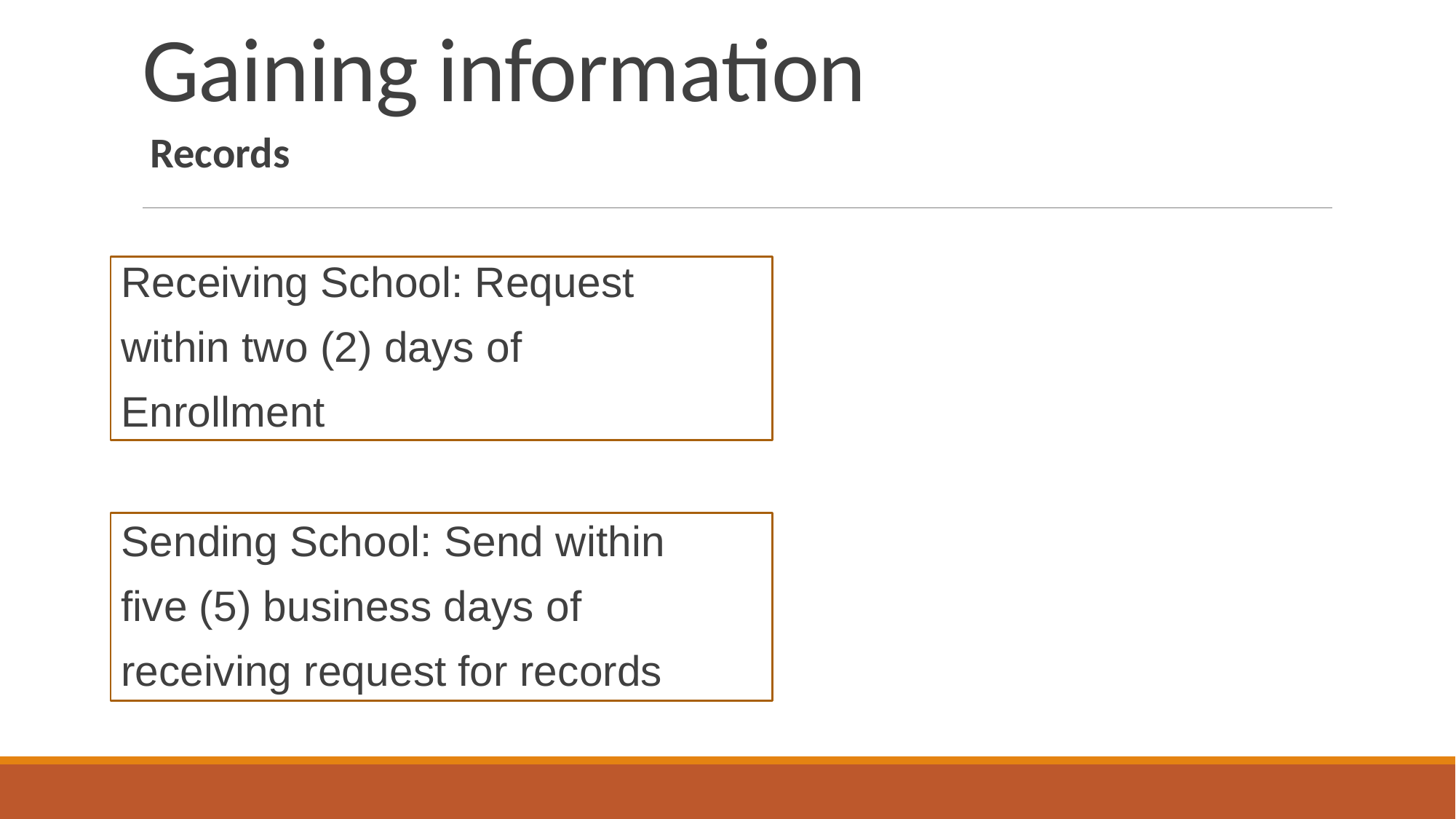

# Gaining information
   Records

Receiving School: Request
within two (2) days of
Enrollment

Sending School: Send within
five (5) business days of
receiving request for records